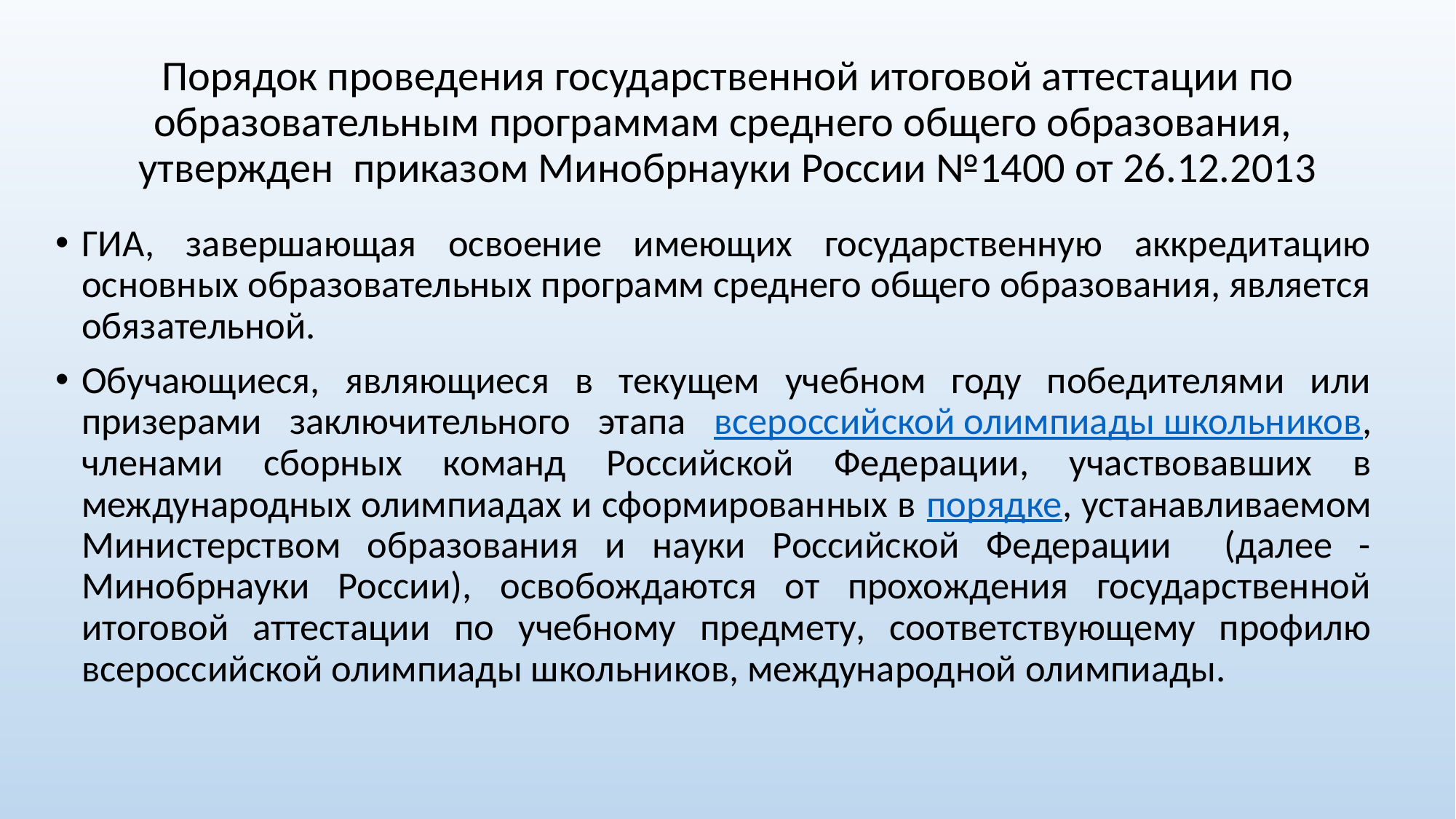

# Порядок проведения государственной итоговой аттестации по образовательным программам среднего общего образования, утвержден  приказом Минобрнауки России №1400 от 26.12.2013
ГИА, завершающая освоение имеющих государственную аккредитацию основных образовательных программ среднего общего образования, является обязательной.
Обучающиеся, являющиеся в текущем учебном году победителями или призерами заключительного этапа всероссийской олимпиады школьников, членами сборных команд Российской Федерации, участвовавших в международных олимпиадах и сформированных в порядке, устанавливаемом Министерством образования и науки Российской Федерации  (далее - Минобрнауки России), освобождаются от прохождения государственной итоговой аттестации по учебному предмету, соответствующему профилю всероссийской олимпиады школьников, международной олимпиады.